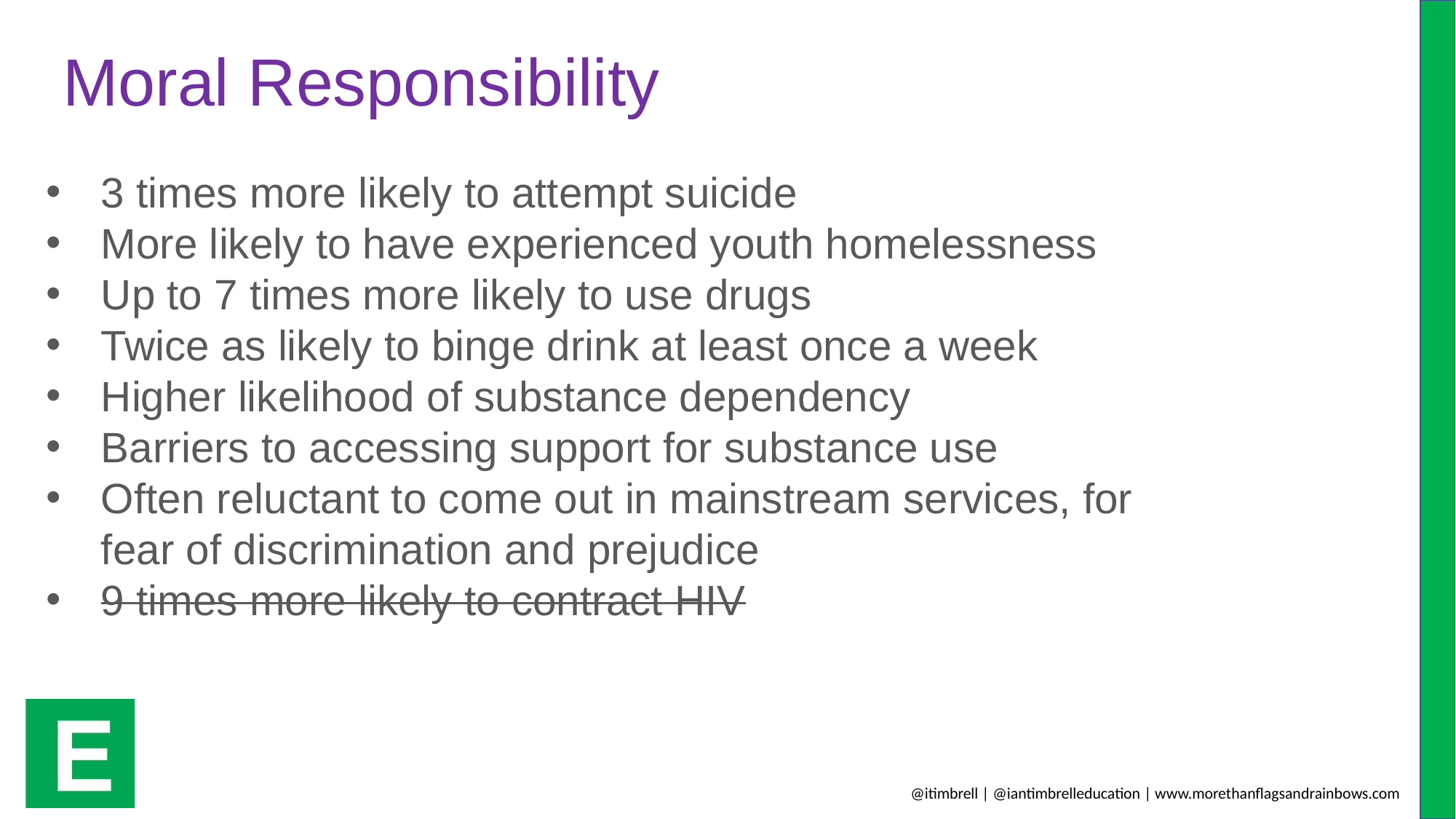

Moral Responsibility
3 times more likely to attempt suicide
More likely to have experienced youth homelessness
Up to 7 times more likely to use drugs
Twice as likely to binge drink at least once a week
Higher likelihood of substance dependency
Barriers to accessing support for substance use
Often reluctant to come out in mainstream services, for fear of discrimination and prejudice
9 times more likely to contract HIV